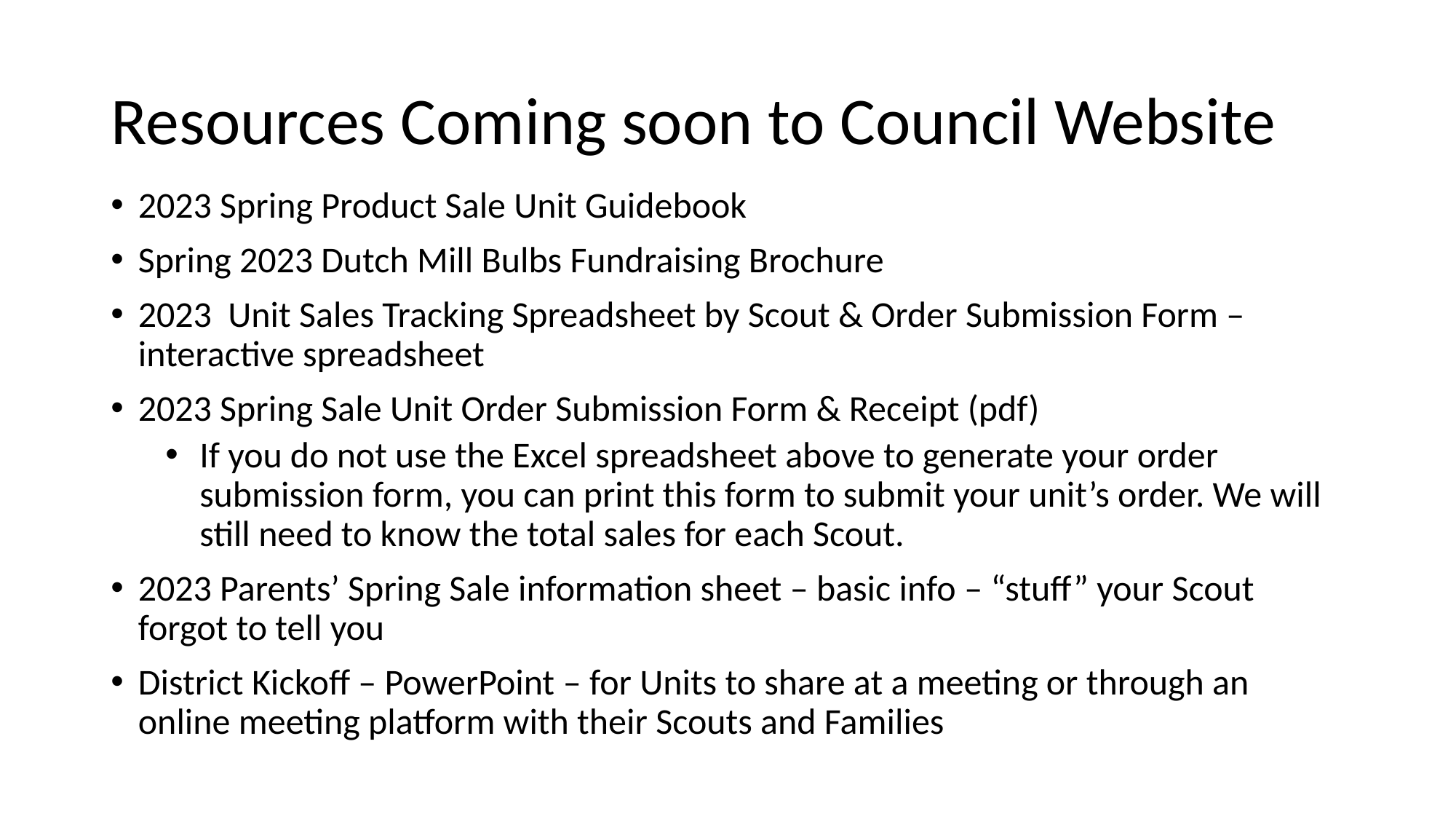

# Resources Coming soon to Council Website
2023 Spring Product Sale Unit Guidebook
Spring 2023 Dutch Mill Bulbs Fundraising Brochure
2023  Unit Sales Tracking Spreadsheet by Scout & Order Submission Form – interactive spreadsheet
2023 Spring Sale Unit Order Submission Form & Receipt (pdf)
If you do not use the Excel spreadsheet above to generate your order submission form, you can print this form to submit your unit’s order. We will still need to know the total sales for each Scout.
2023 Parents’ Spring Sale information sheet – basic info – “stuff” your Scout forgot to tell you
District Kickoff – PowerPoint – for Units to share at a meeting or through an online meeting platform with their Scouts and Families